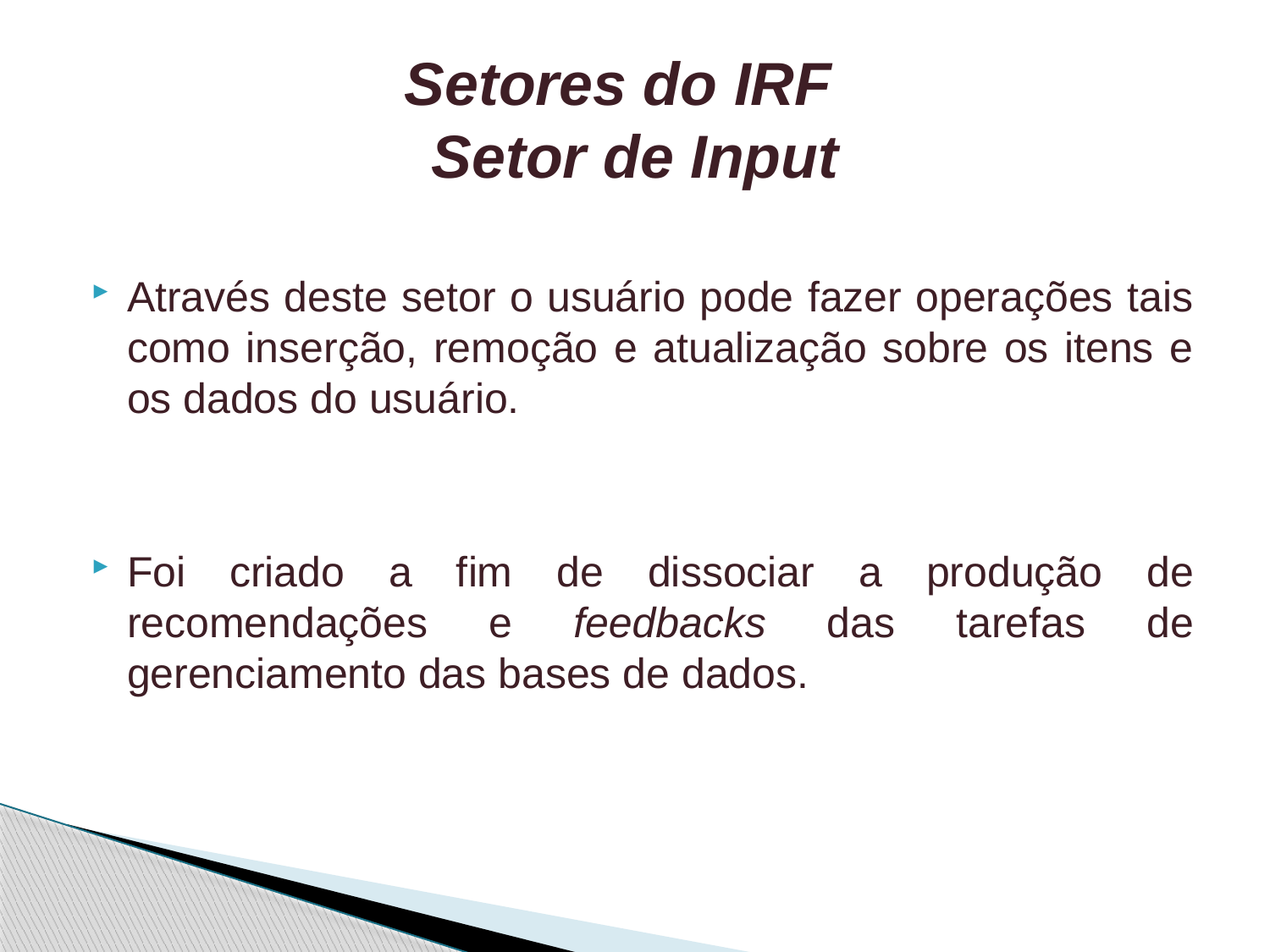

# Setores do IRF Setor de Input

Através deste setor o usuário pode fazer operações tais como inserção, remoção e atualização sobre os itens e os dados do usuário.

Foi criado a fim de dissociar a produção de recomendações e feedbacks das tarefas de gerenciamento das bases de dados.